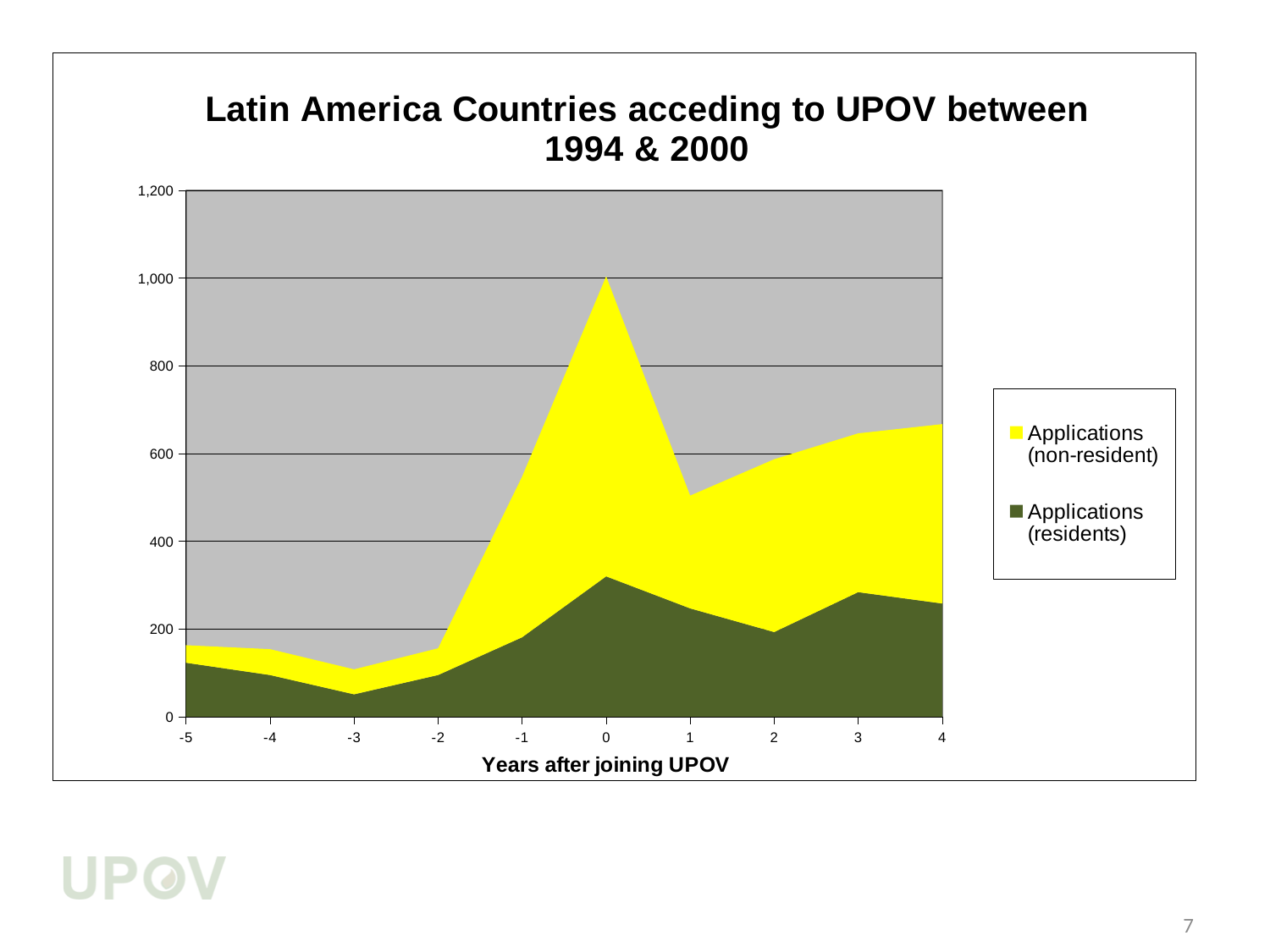

### Chart: Latin America Countries acceding to UPOV between 1994 & 2000

| Category |  |  |
|---|---|---|
| -5 | 123.0 | 40.0 |
| -4 | 95.0 | 59.0 |
| -3 | 51.0 | 57.0 |
| -2 | 95.0 | 61.0 |
| -1 | 181.0 | 366.0 |
| 0 | 320.0 | 684.0 |
| 1 | 247.0 | 257.0 |
| 2 | 193.0 | 394.0 |
| 3 | 284.0 | 362.0 |
| 4 | 258.0 | 409.0 |
7